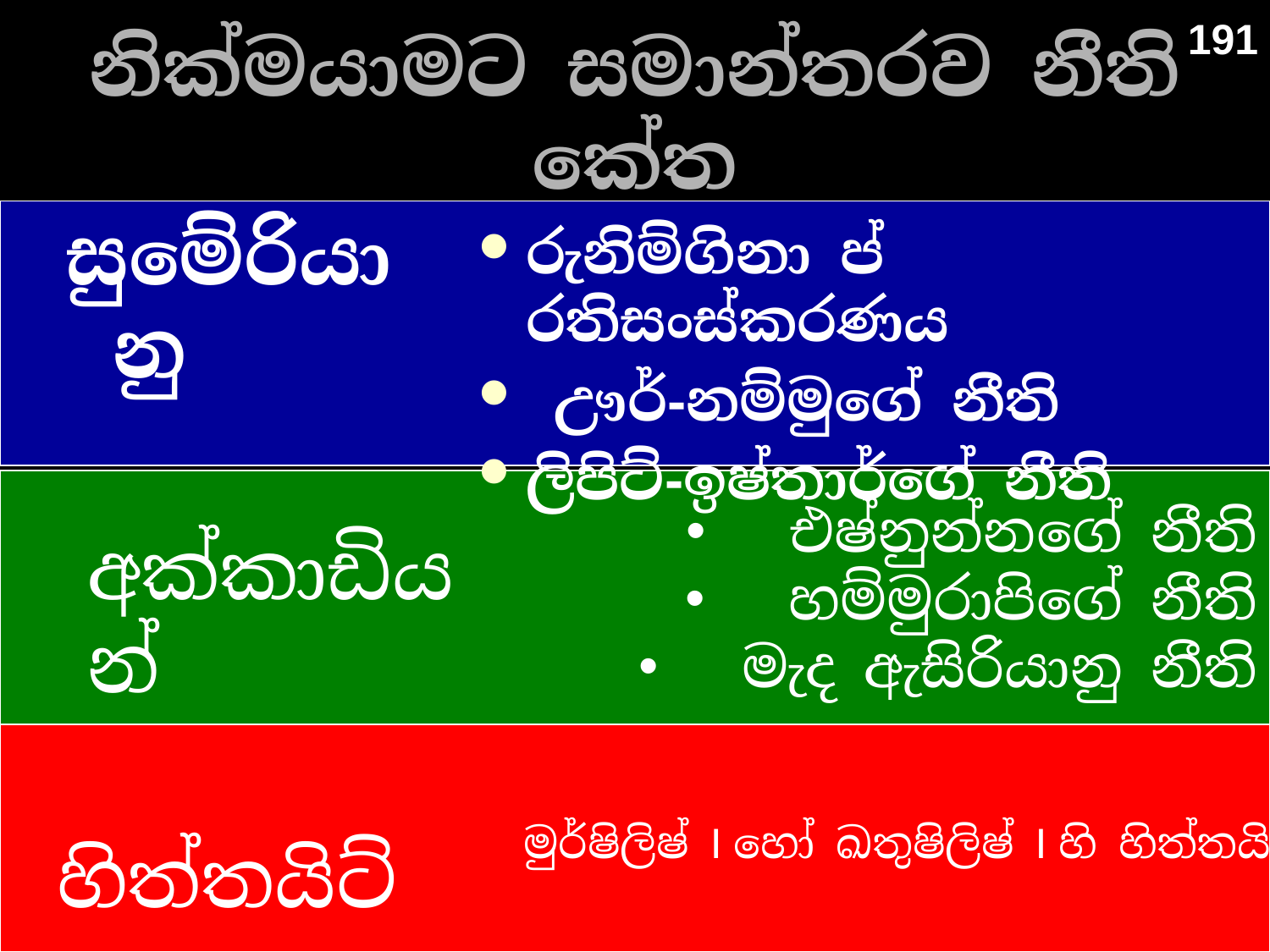

191
# නික්මයාමට සමාන්තරව නීති කේත
සුමේරියානු

රුනිම්ගිනා ප්‍රතිසංස්කරණය
 ඌර්-නම්මුගේ නීති
ලිපිට්-ඉෂ්තාර්ගේ නීති

එෂ්නුන්නගේ නීති
හම්මුරාපිගේ නීති
මැද ඇසිරියානු නීති

අක්කාඩියන්
                                   මුර්ෂිලිෂ් I හෝ ඛතුෂිලිෂ් I හි හිත්තයිට් නීති

හිත්තයිට්